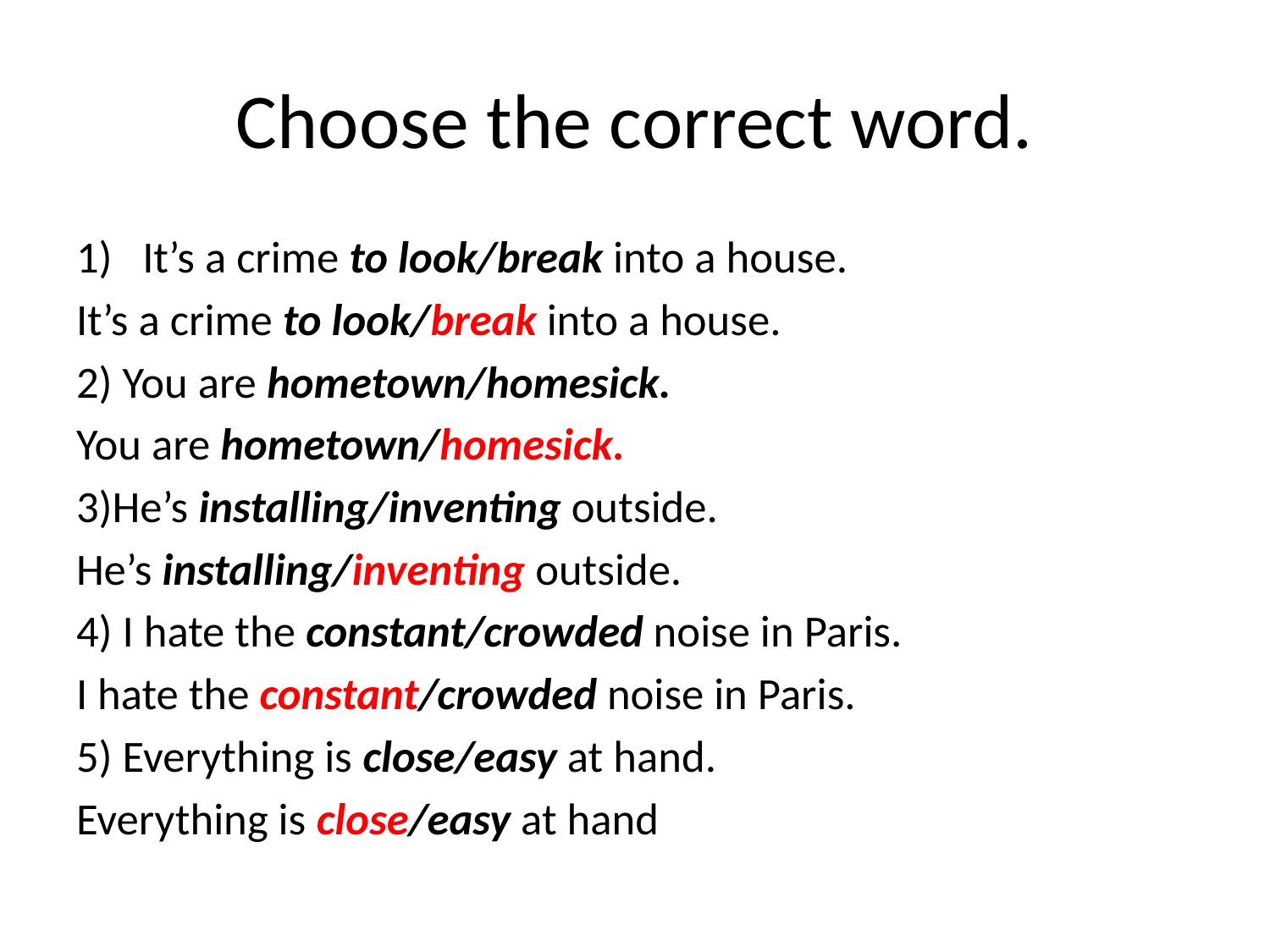

# Choose the correct word.
It’s a crime to look/break into a house.
It’s a crime to look/break into a house.
2) You are hometown/homesick.
You are hometown/homesick.
3)He’s installing/inventing outside.
He’s installing/inventing outside.
4) I hate the constant/crowded noise in Paris.
I hate the constant/crowded noise in Paris.
5) Everything is close/easy at hand.
Everything is close/easy at hand